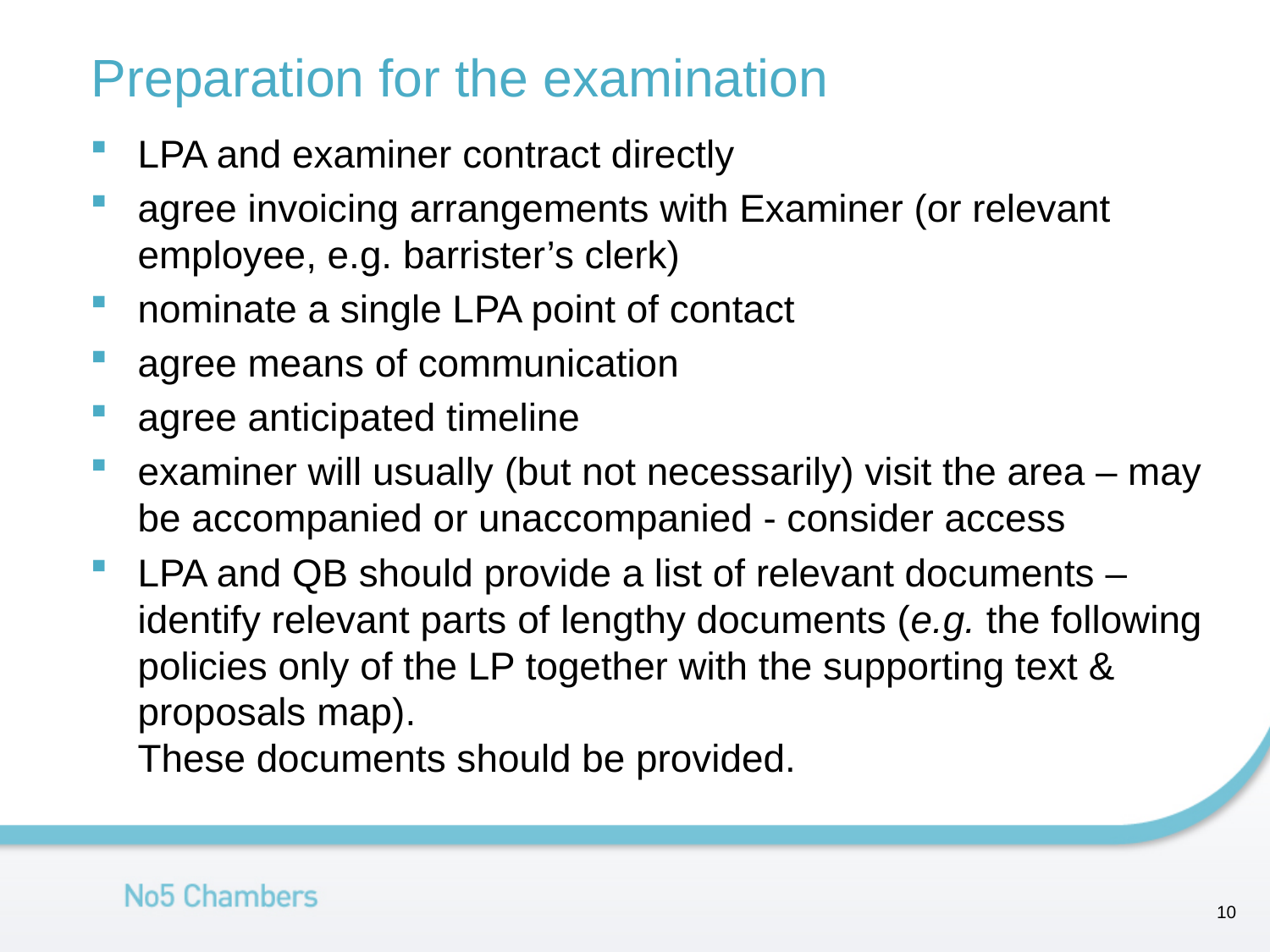

# Preparation for the examination
LPA and examiner contract directly
agree invoicing arrangements with Examiner (or relevant employee, e.g. barrister’s clerk)
nominate a single LPA point of contact
agree means of communication
agree anticipated timeline
examiner will usually (but not necessarily) visit the area – may be accompanied or unaccompanied - consider access
LPA and QB should provide a list of relevant documents –identify relevant parts of lengthy documents (e.g. the following policies only of the LP together with the supporting text & proposals map).
These documents should be provided.

10